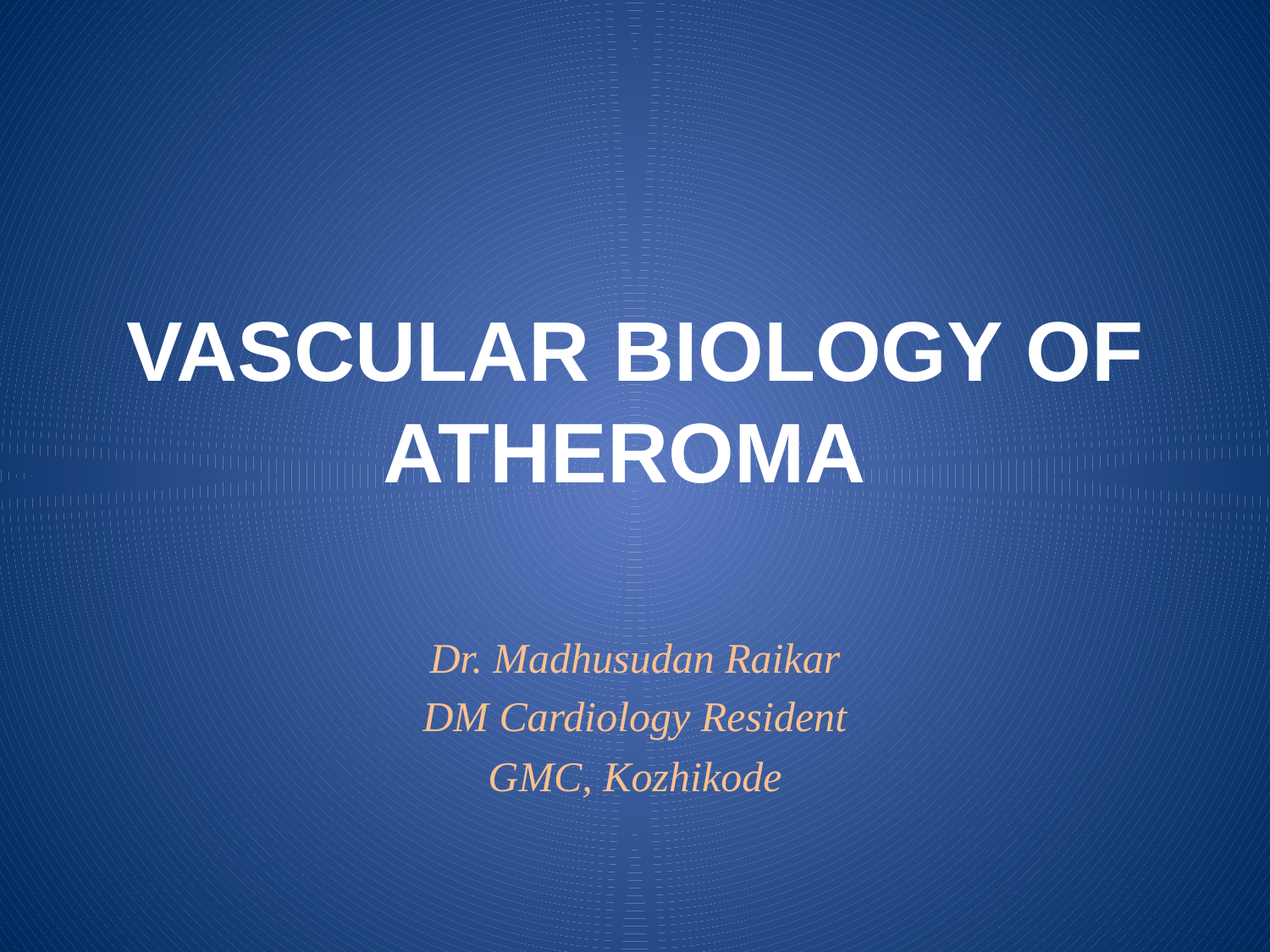

# VASCULAR BIOLOGY OF ATHEROMA
Dr. Madhusudan Raikar
DM Cardiology Resident
GMC, Kozhikode